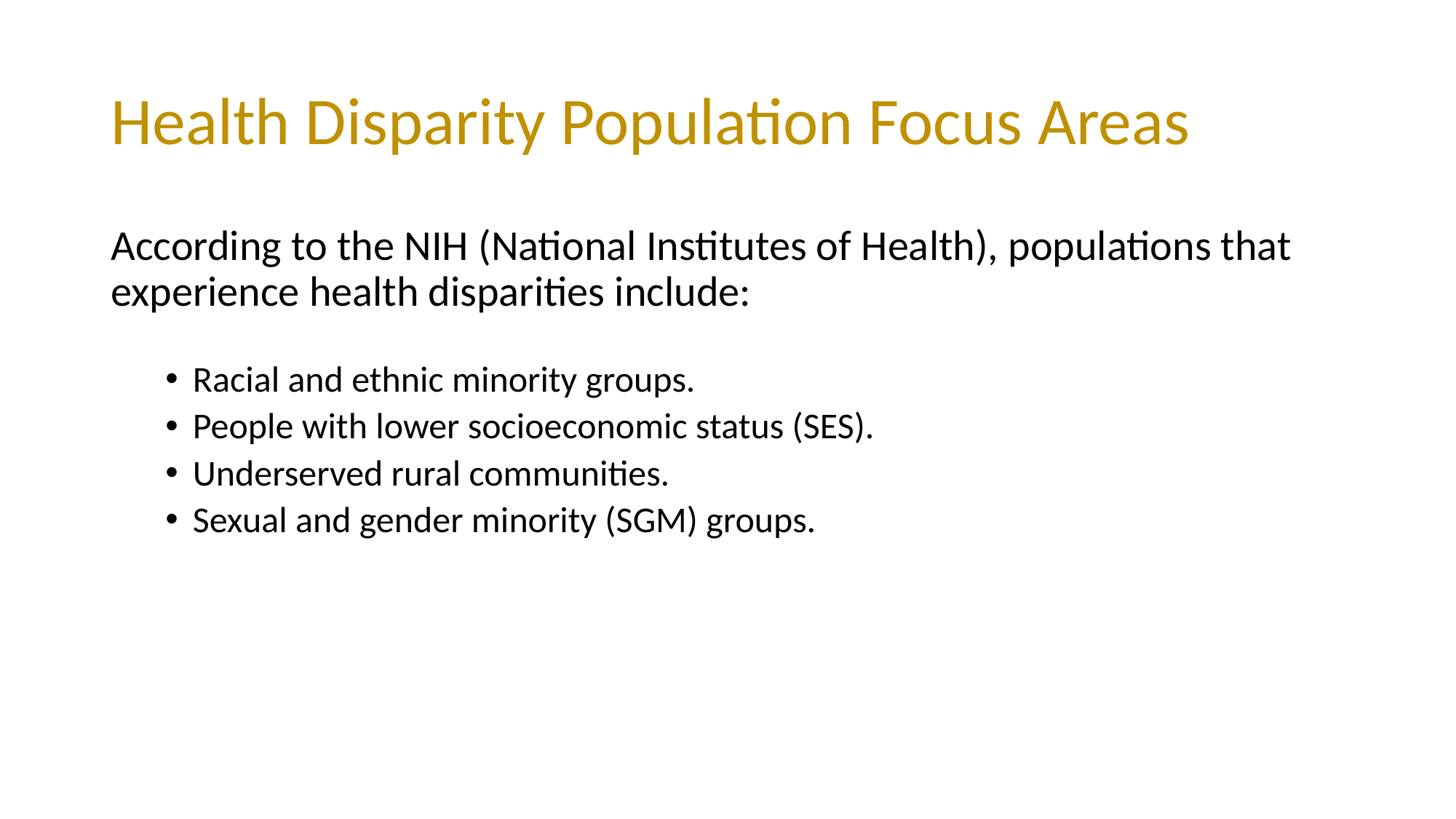

# Health Disparity Population Focus Areas
According to the NIH (National Institutes of Health), populations that experience health disparities include:

Racial and ethnic minority groups.
People with lower socioeconomic status (SES).
Underserved rural communities.
Sexual and gender minority (SGM) groups.